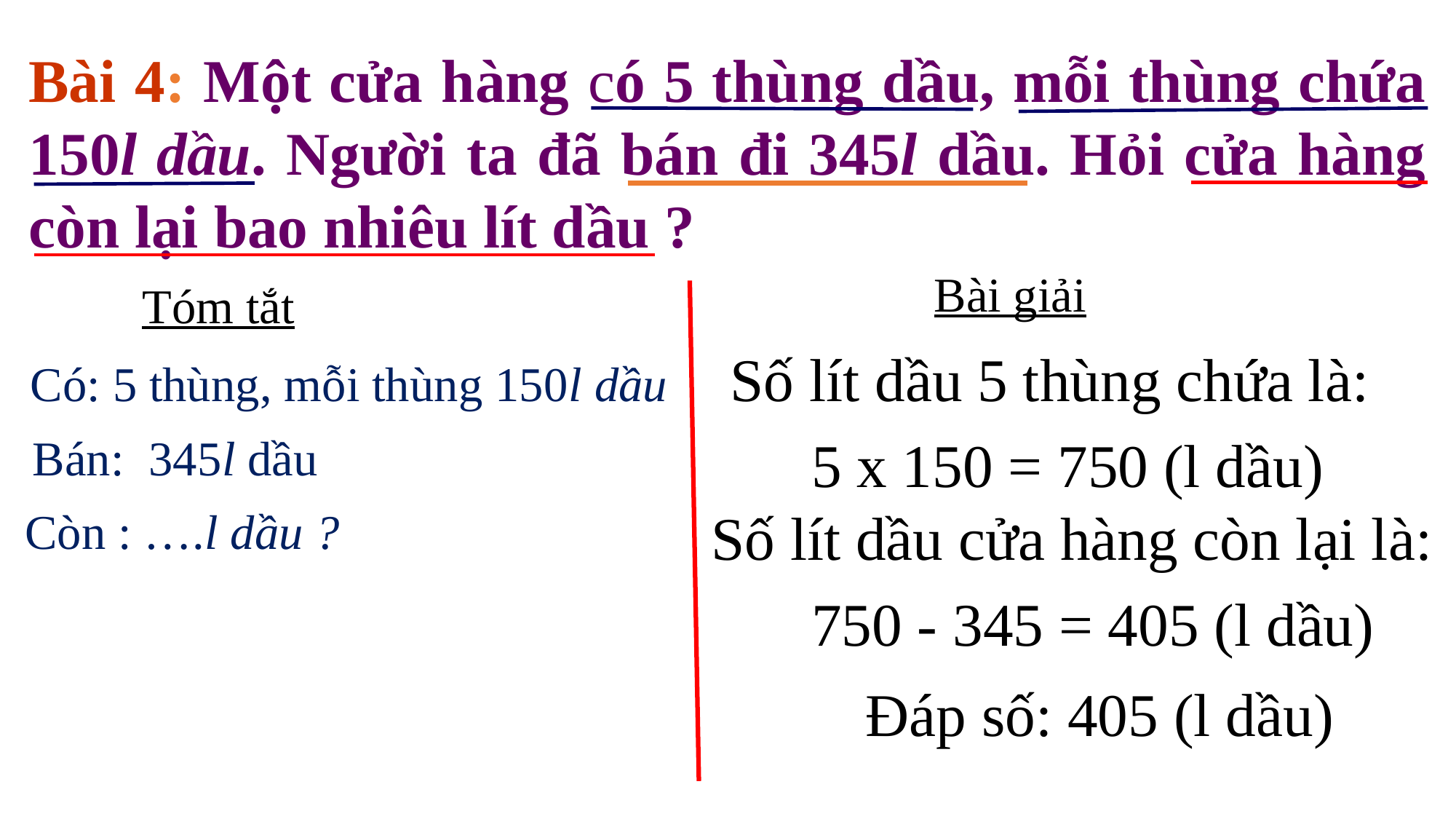

Bài 4: Một cửa hàng có 5 thùng dầu, mỗi thùng chứa 150l dầu. Người ta đã bán đi 345l dầu. Hỏi cửa hàng còn lại bao nhiêu lít dầu ?

Bài giải

Tóm tắt

Số lít dầu 5 thùng chứa là:

Có: 5 thùng, mỗi thùng 150l dầu
Bán:  345l dầu
5 x 150 = 750 (l dầu)

Số lít dầu cửa hàng còn lại là:

Còn : ….l dầu ?
750 - 345 = 405 (l dầu)

Đáp số: 405 (l dầu)